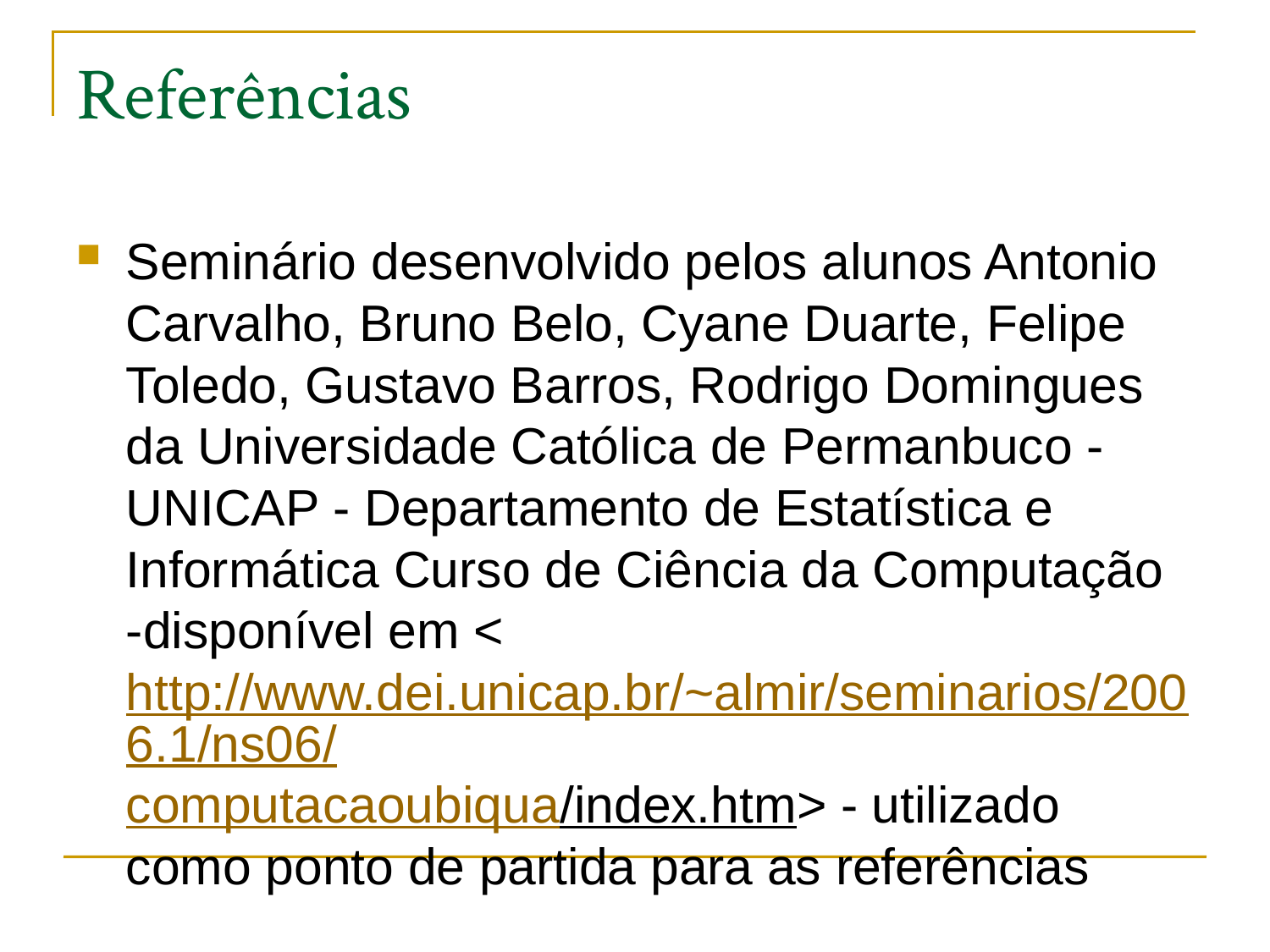

# Referências
Seminário desenvolvido pelos alunos Antonio Carvalho, Bruno Belo, Cyane Duarte, Felipe Toledo, Gustavo Barros, Rodrigo Domingues da Universidade Católica de Permanbuco - UNICAP - Departamento de Estatística e Informática Curso de Ciência da Computação -disponível em <http://www.dei.unicap.br/~almir/seminarios/2006.1/ns06/computacaoubiqua/index.htm> - utilizado como ponto de partida para as referências